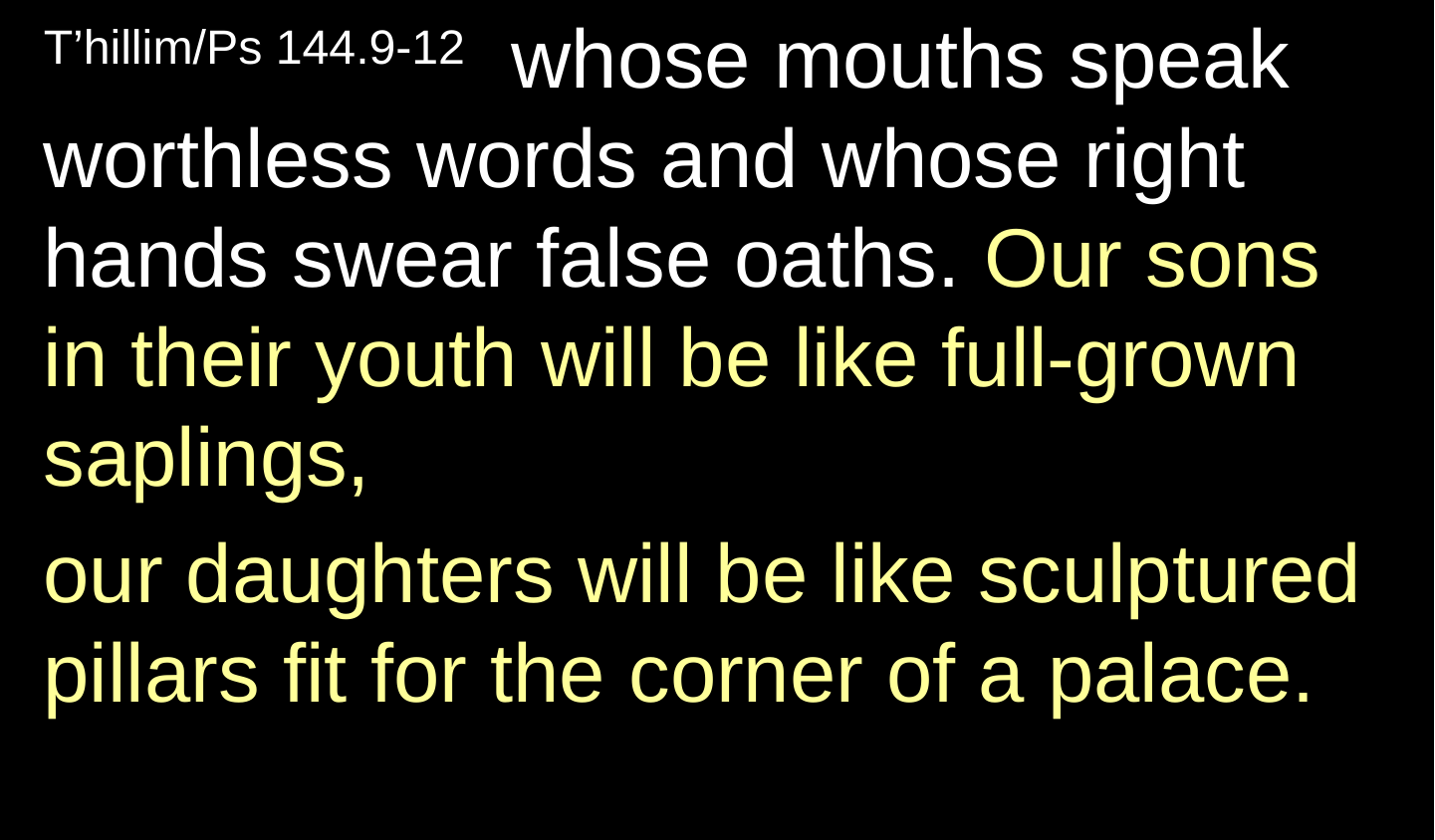

T’hillim/Ps 144.9-12  whose mouths speak worthless words and whose right hands swear false oaths. Our sons in their youth will be like full-grown saplings,
our daughters will be like sculptured pillars fit for the corner of a palace.